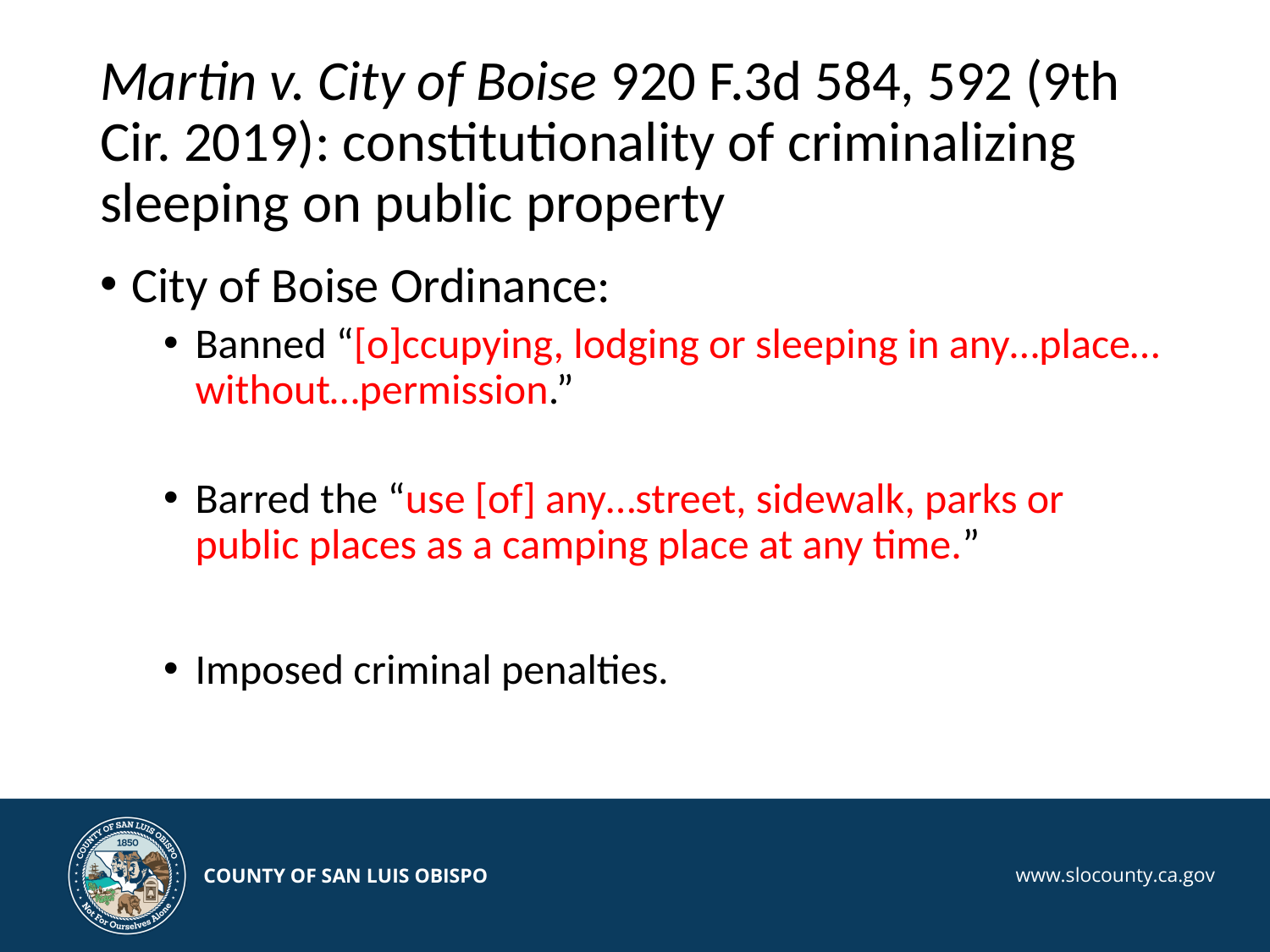

# Martin v. City of Boise 920 F.3d 584, 592 (9th Cir. 2019): constitutionality of criminalizing sleeping on public property
City of Boise Ordinance:
Banned “[o]ccupying, lodging or sleeping in any…place…without…permission.”

Barred the “use [of] any…street, sidewalk, parks or public places as a camping place at any time.”

Imposed criminal penalties.